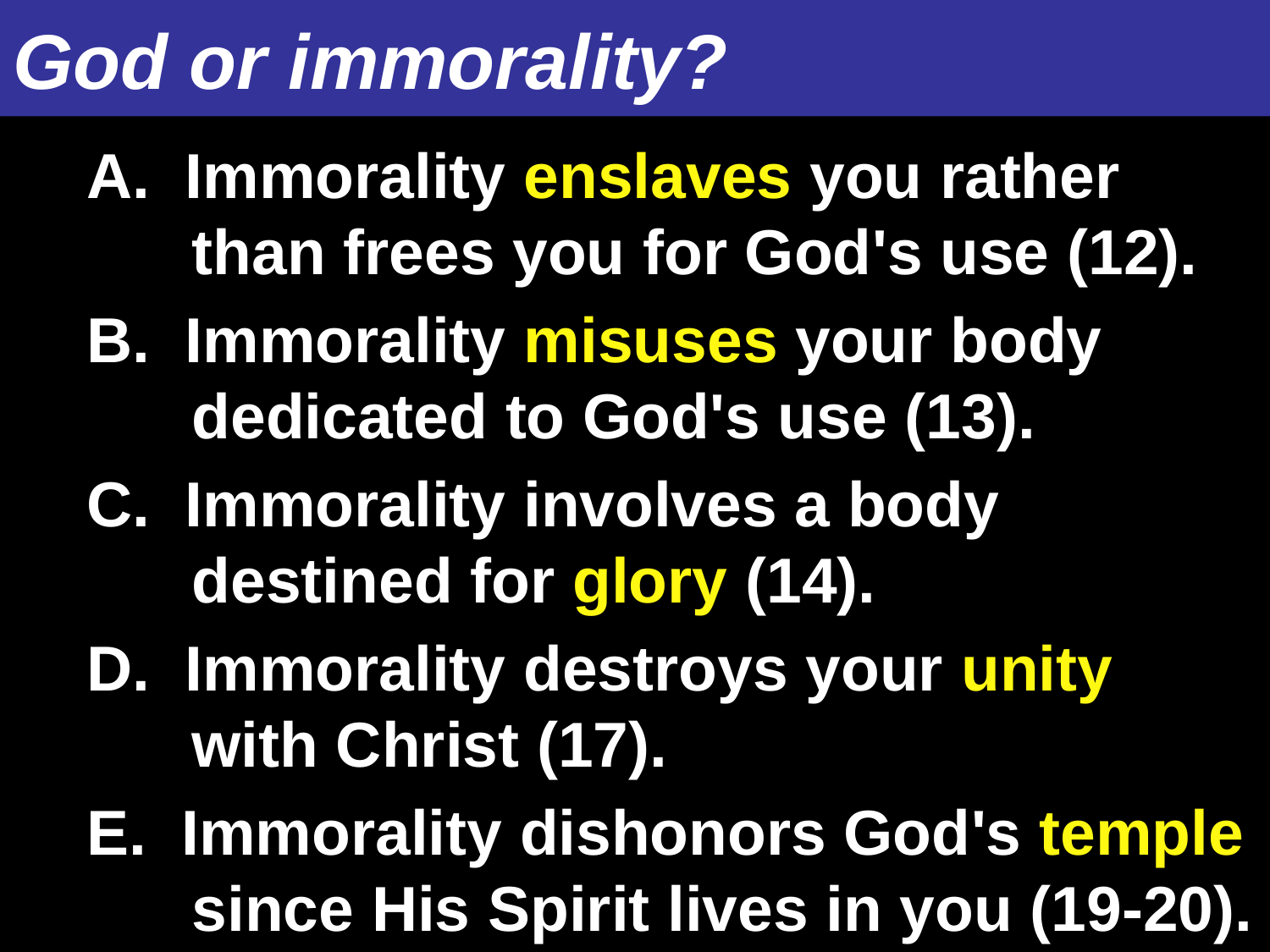

God or immorality?
A.  Immorality enslaves you rather than frees you for God's use (12).
B.  Immorality misuses your body dedicated to God's use (13).
C.  Immorality involves a body destined for glory (14).
D.  Immorality destroys your unity with Christ (17).
E.  Immorality dishonors God's temple since His Spirit lives in you (19-20).